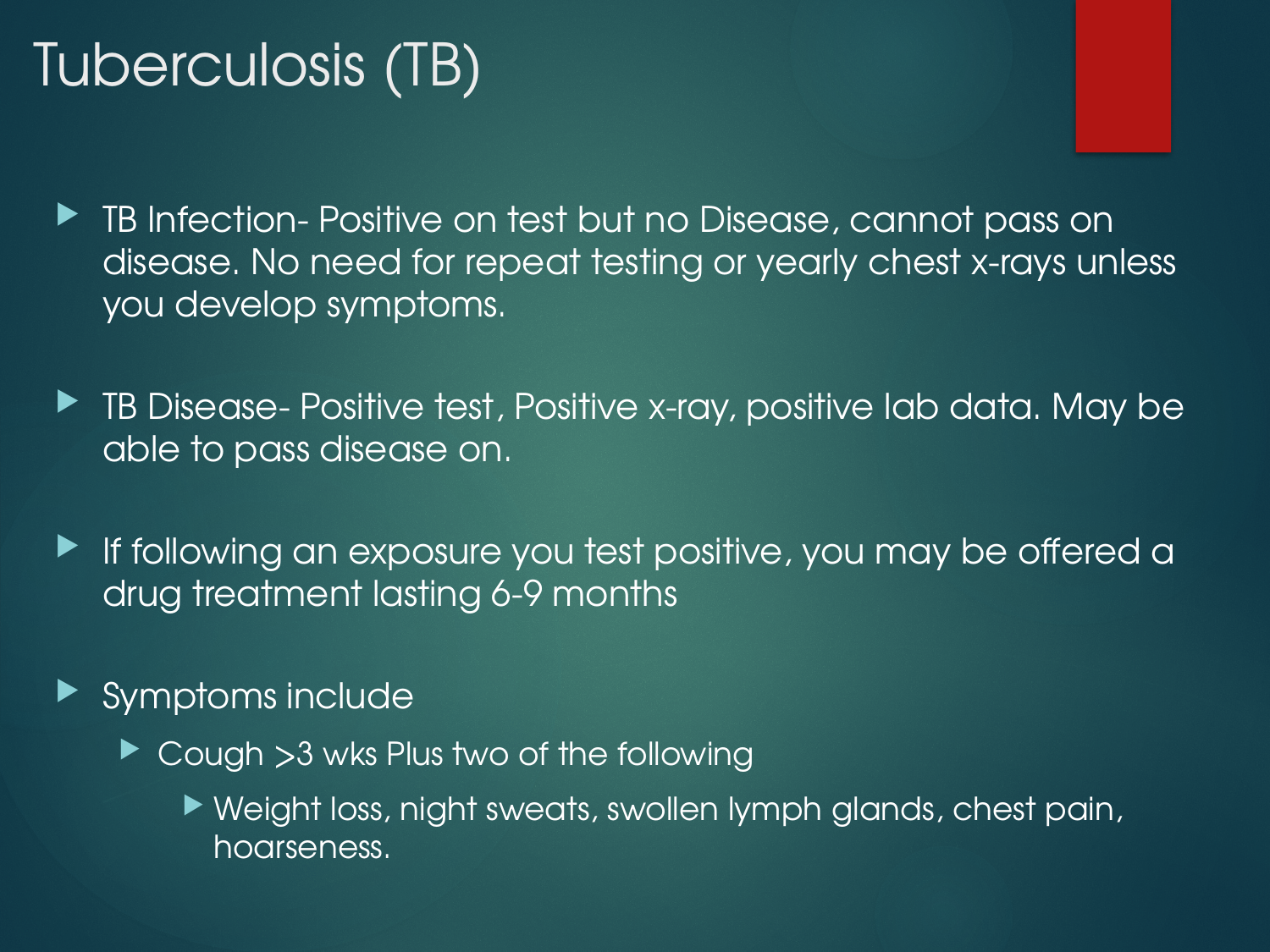

# Tuberculosis (TB)
TB Infection- Positive on test but no Disease, cannot pass on disease. No need for repeat testing or yearly chest x-rays unless you develop symptoms.
TB Disease- Positive test, Positive x-ray, positive lab data. May be able to pass disease on.
If following an exposure you test positive, you may be offered a drug treatment lasting 6-9 months
Symptoms include
Cough >3 wks Plus two of the following
Weight loss, night sweats, swollen lymph glands, chest pain, hoarseness.